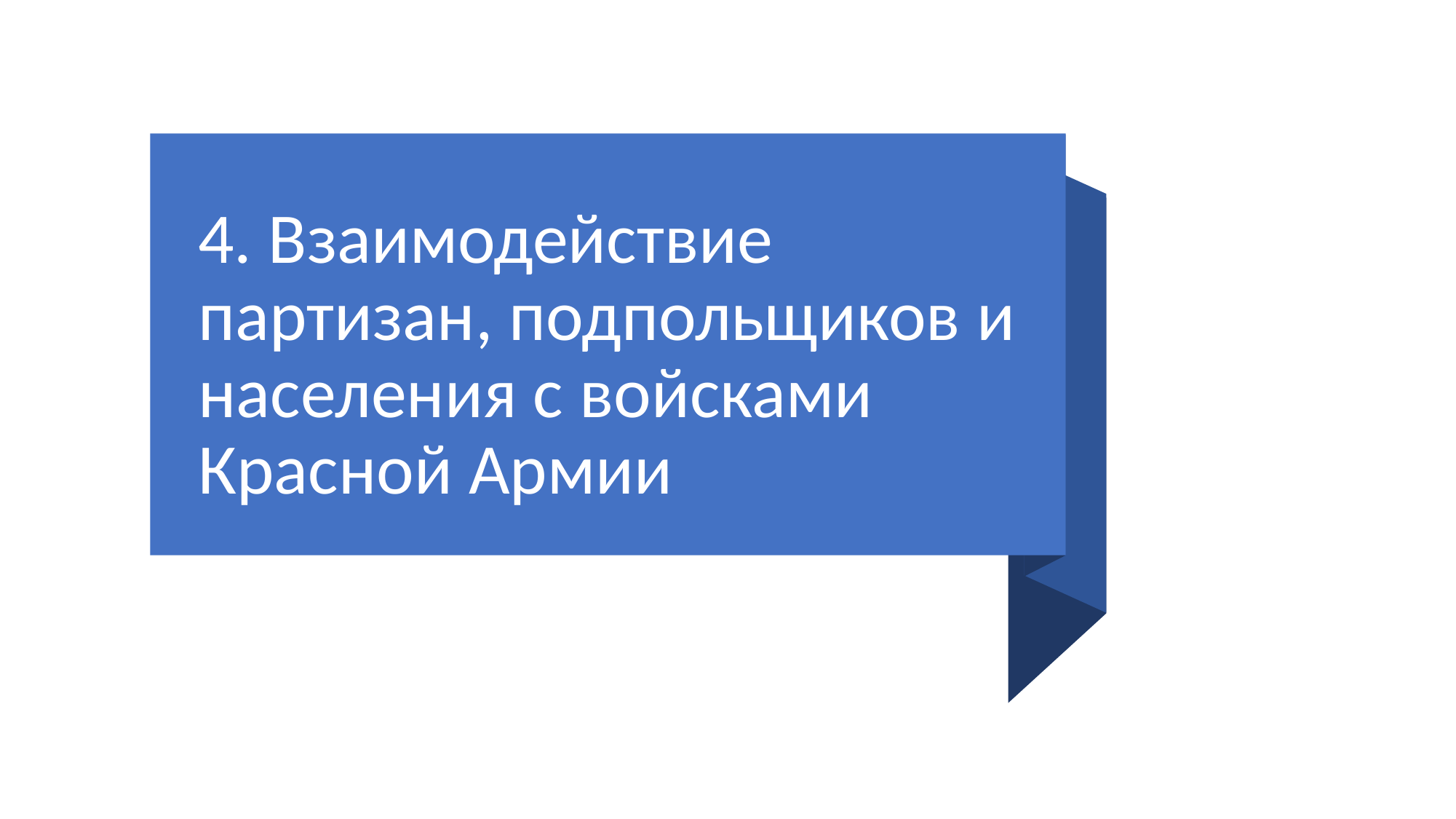

# 4. Взаимодействие партизан, подпольщиков и населения с войсками Красной Армии